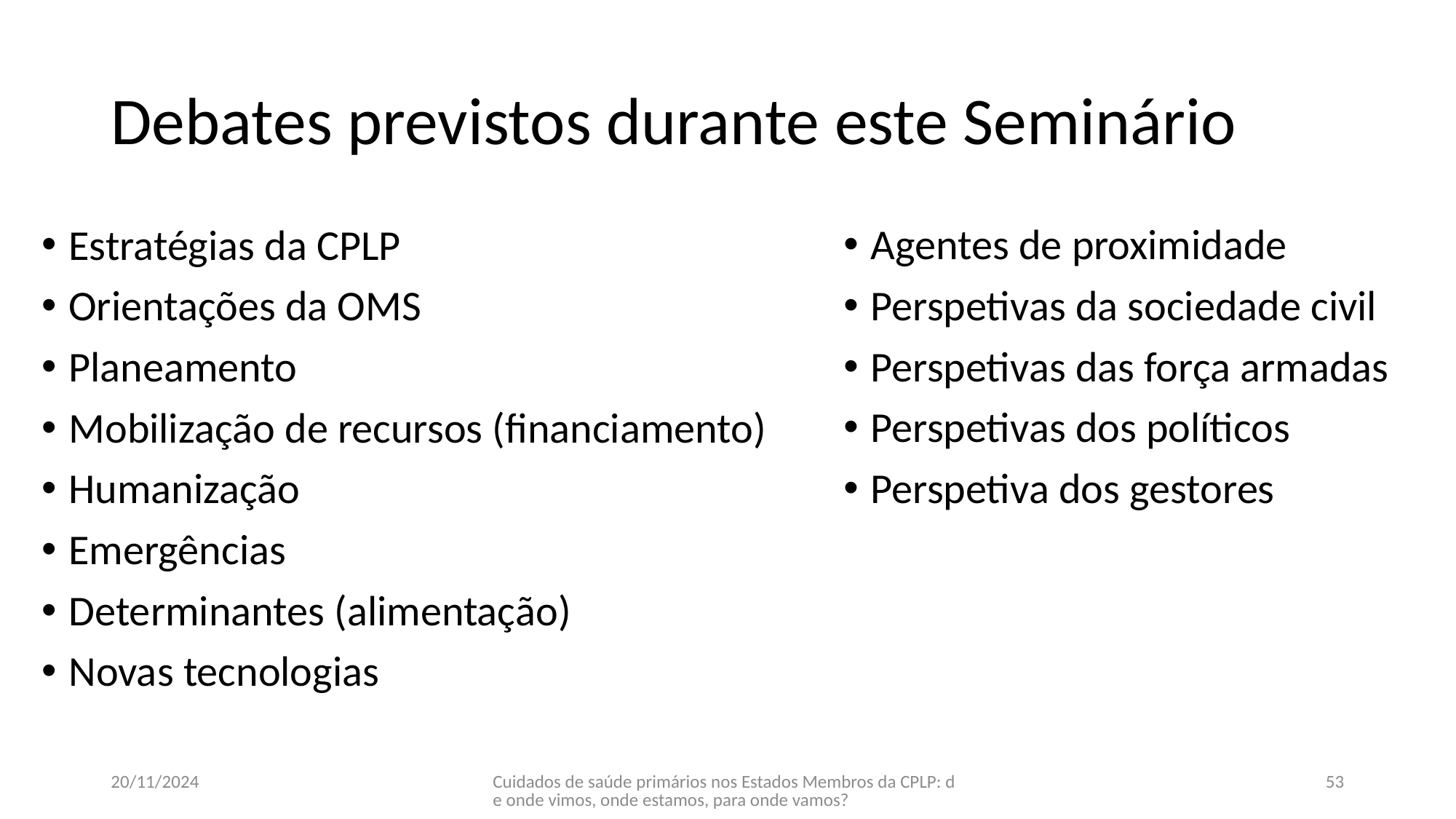

# Debates previstos durante este Seminário
Agentes de proximidade
Perspetivas da sociedade civil
Perspetivas das força armadas
Perspetivas dos políticos
Perspetiva dos gestores

Estratégias da CPLP
Orientações da OMS
Planeamento
Mobilização de recursos (financiamento)
Humanização
Emergências
Determinantes (alimentação)
Novas tecnologias

20/11/2024
Cuidados de saúde primários nos Estados Membros da CPLP: de onde vimos, onde estamos, para onde vamos?
53